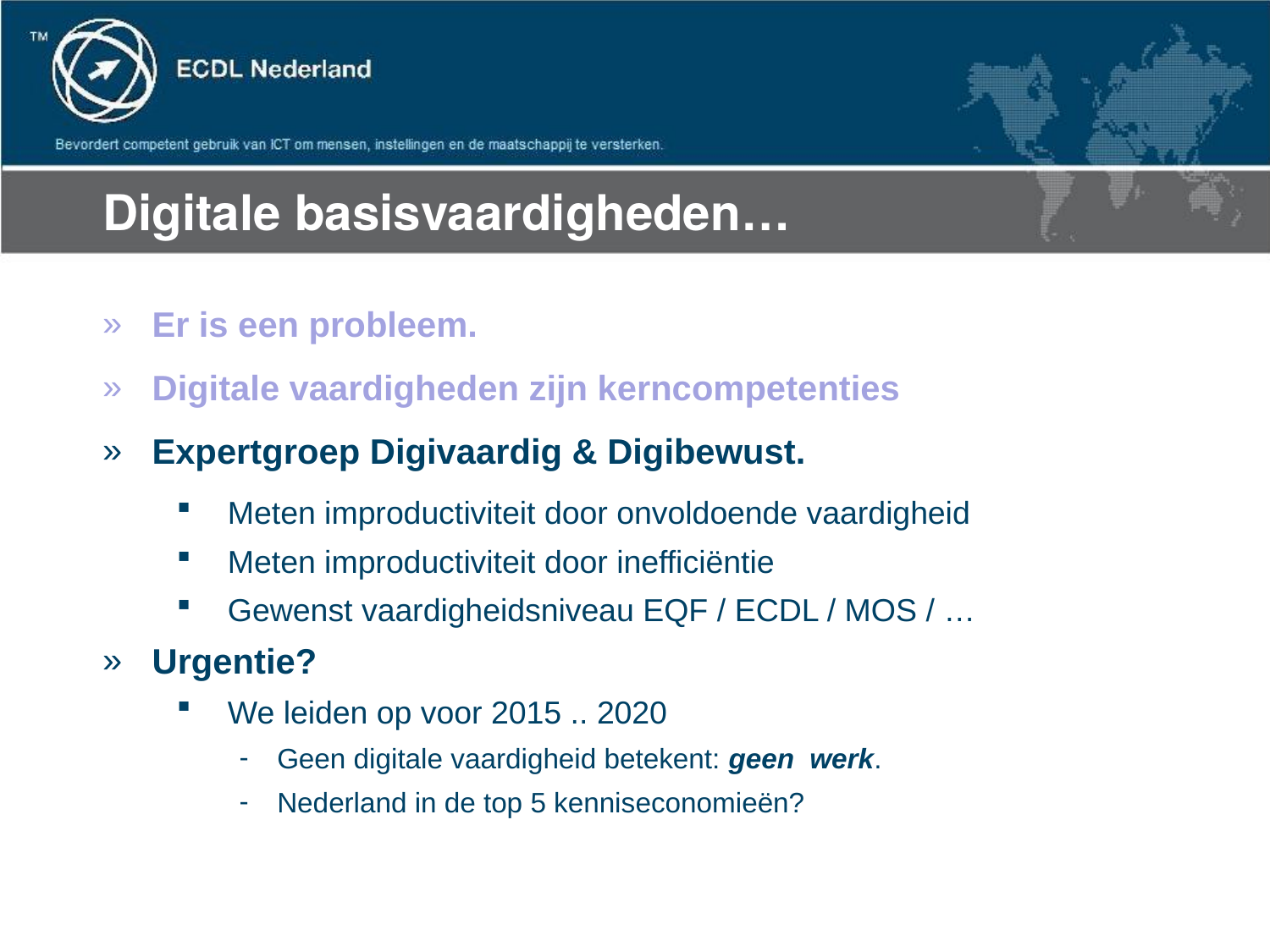

# Digitale basisvaardigheden…
Er is een probleem.
Digitale vaardigheden zijn kerncompetenties
Expertgroep Digivaardig & Digibewust.
Meten improductiviteit door onvoldoende vaardigheid
Meten improductiviteit door inefficiëntie
Gewenst vaardigheidsniveau EQF / ECDL / MOS / …
Urgentie?
We leiden op voor 2015 .. 2020
Geen digitale vaardigheid betekent: geen  werk.
Nederland in de top 5 kenniseconomieën?